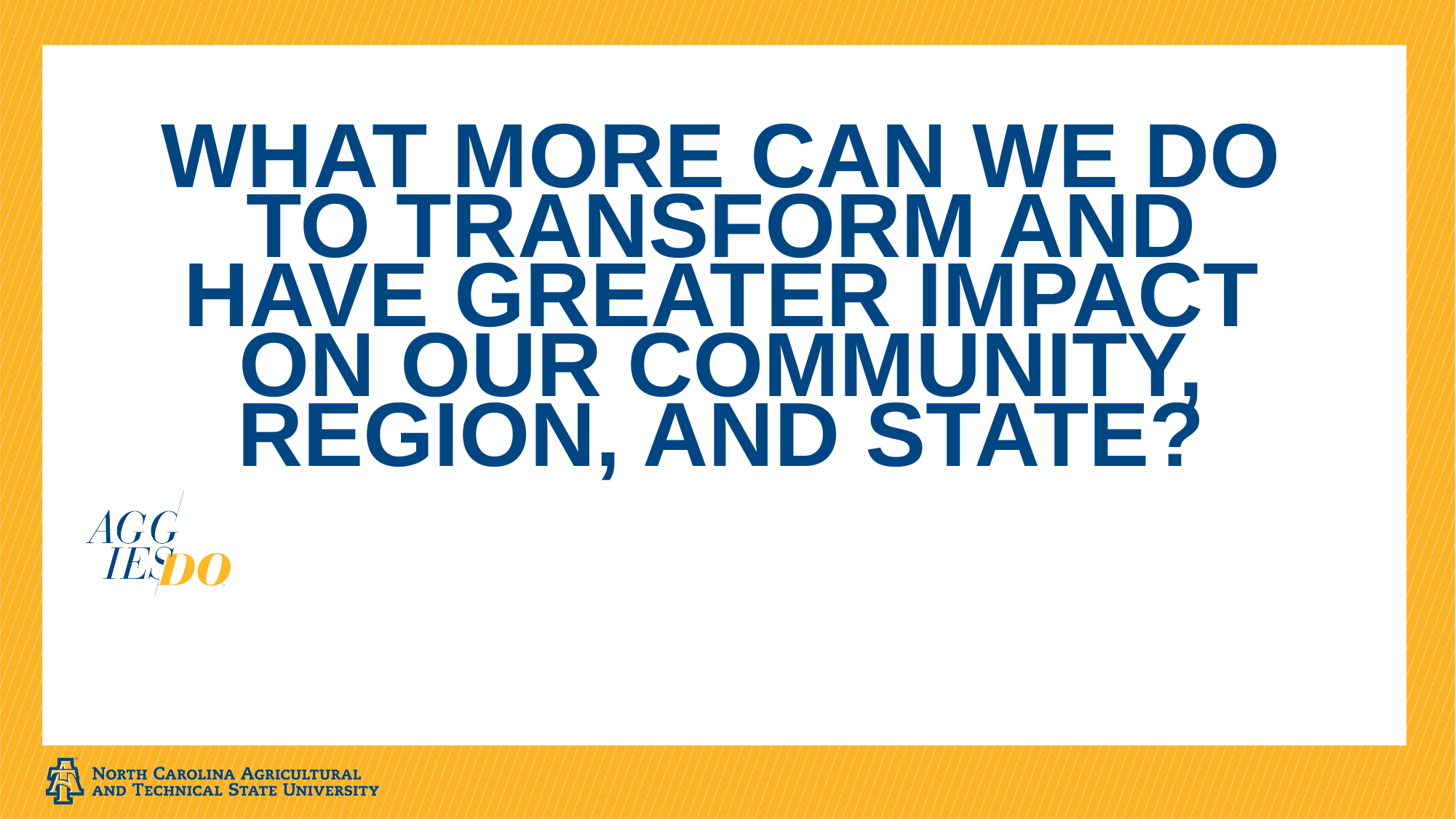

# WHAT MORE CAN WE DO TO TRANSFORM AND HAVE GREATER IMPACT ON OUR COMMUNITY, REGION, AND STATE?